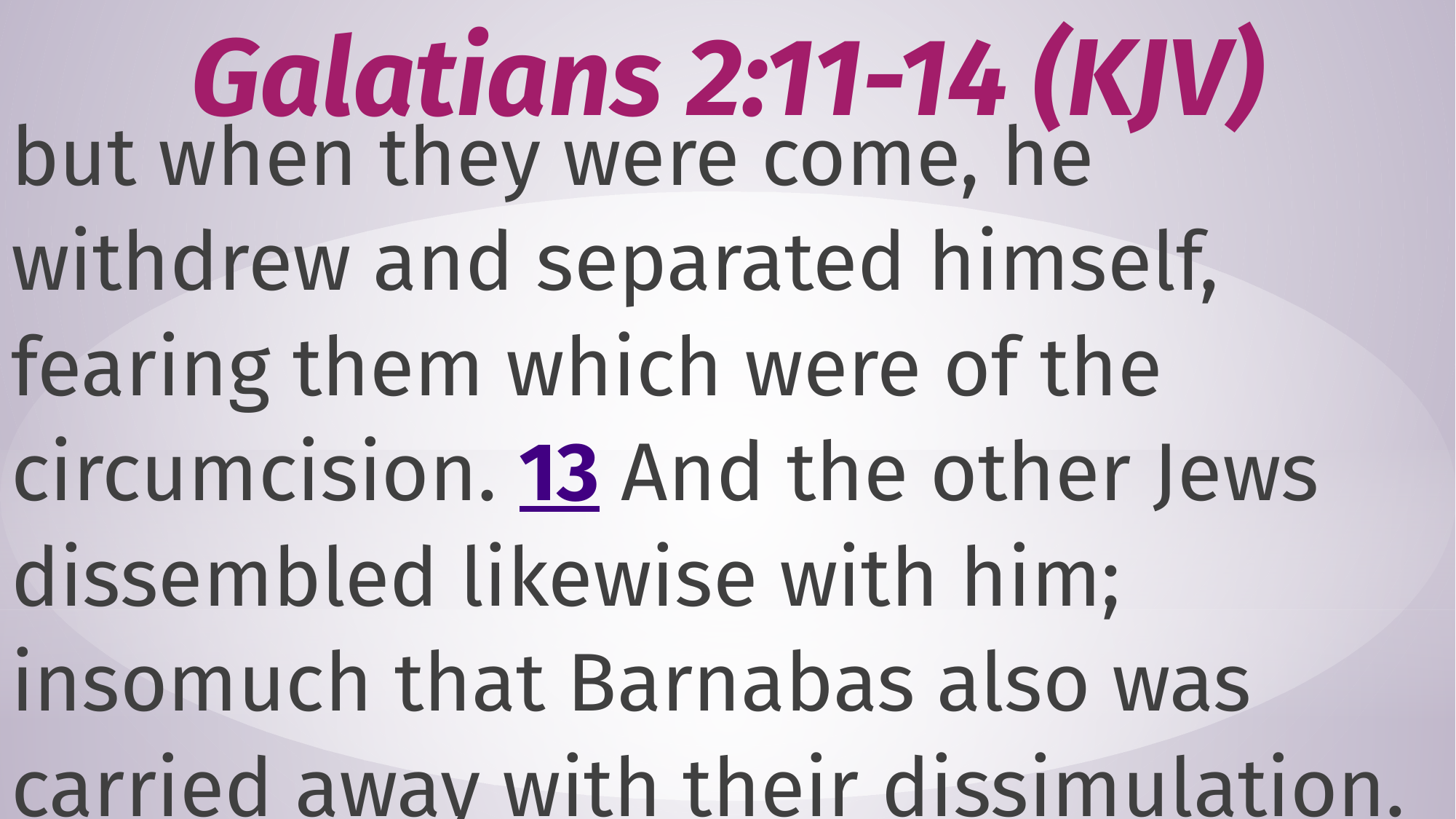

# Galatians 2:11-14 (KJV)
but when they were come, he withdrew and separated himself, fearing them which were of the circumcision. 13 And the other Jews dissembled likewise with him; insomuch that Barnabas also was carried away with their dissimulation.